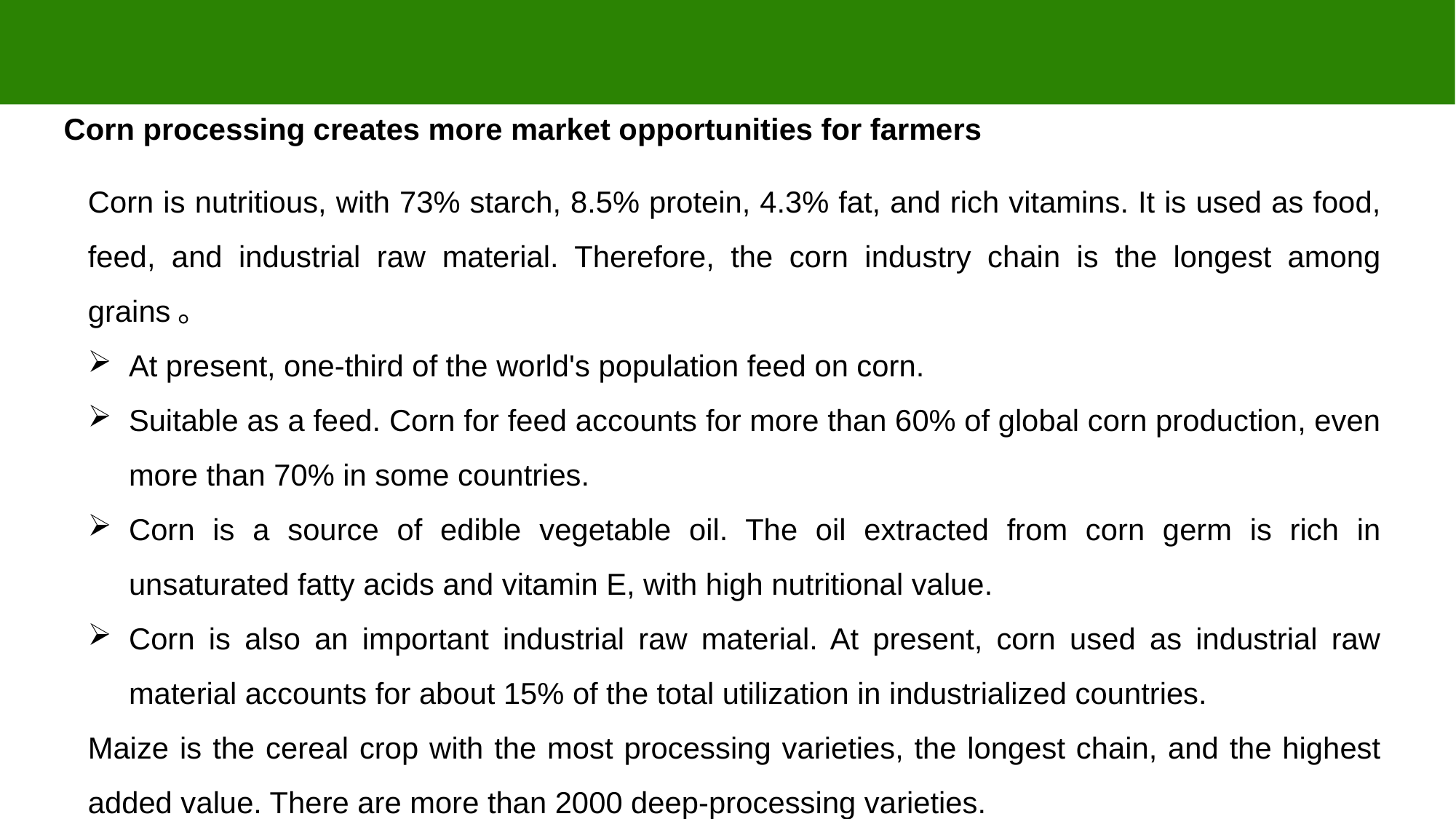

Corn processing creates more market opportunities for farmers
Corn is nutritious, with 73% starch, 8.5% protein, 4.3% fat, and rich vitamins. It is used as food, feed, and industrial raw material. Therefore, the corn industry chain is the longest among grains。
At present, one-third of the world's population feed on corn.
Suitable as a feed. Corn for feed accounts for more than 60% of global corn production, even more than 70% in some countries.
Corn is a source of edible vegetable oil. The oil extracted from corn germ is rich in unsaturated fatty acids and vitamin E, with high nutritional value.
Corn is also an important industrial raw material. At present, corn used as industrial raw material accounts for about 15% of the total utilization in industrialized countries.
Maize is the cereal crop with the most processing varieties, the longest chain, and the highest added value. There are more than 2000 deep-processing varieties.